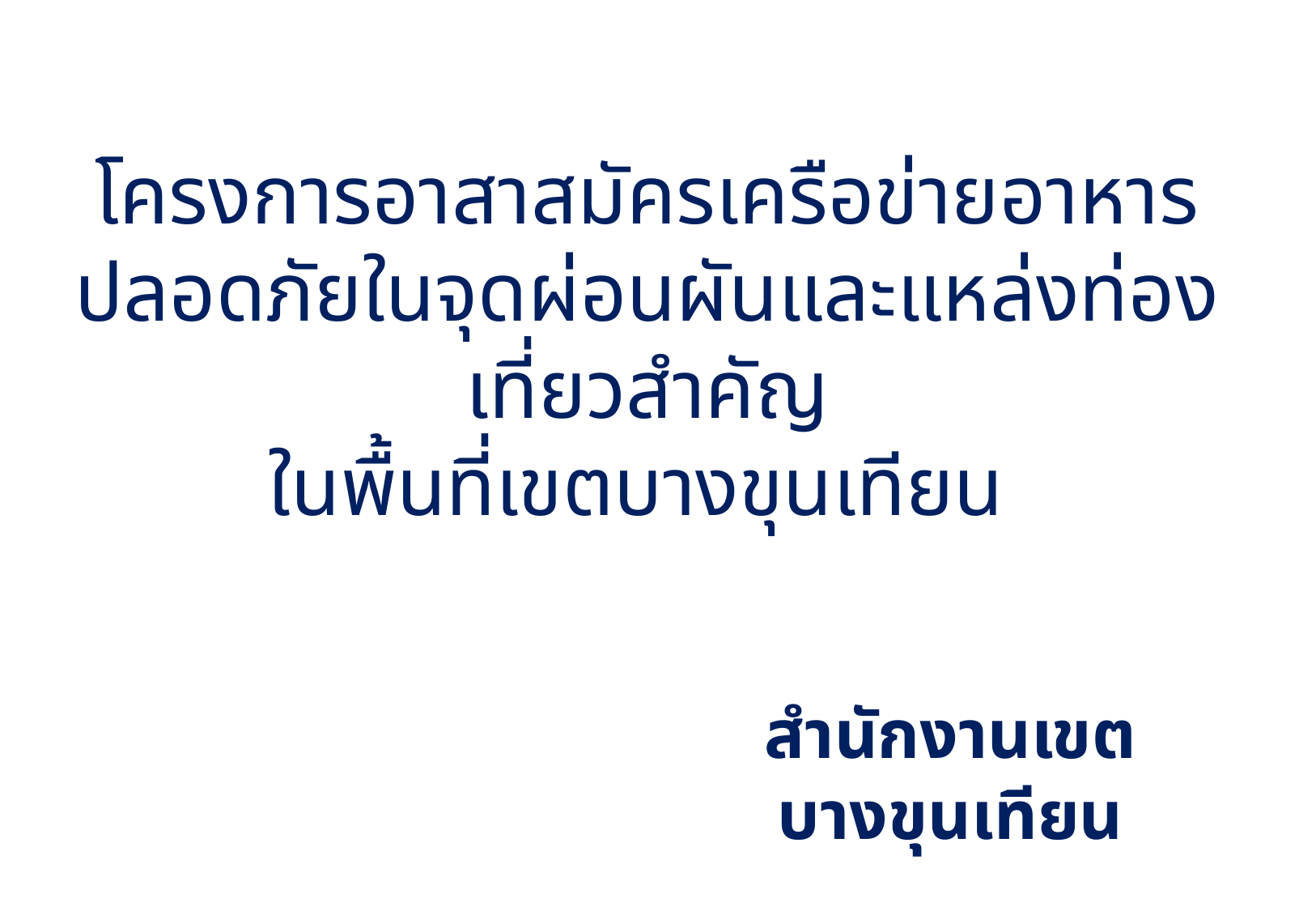

# โครงการอาสาสมัครเครือข่ายอาหารปลอดภัยในจุดผ่อนผันและแหล่งท่องเที่ยวสำคัญ ในพื้นที่เขตบางขุนเทียน
สำนักงานเขตบางขุนเทียน